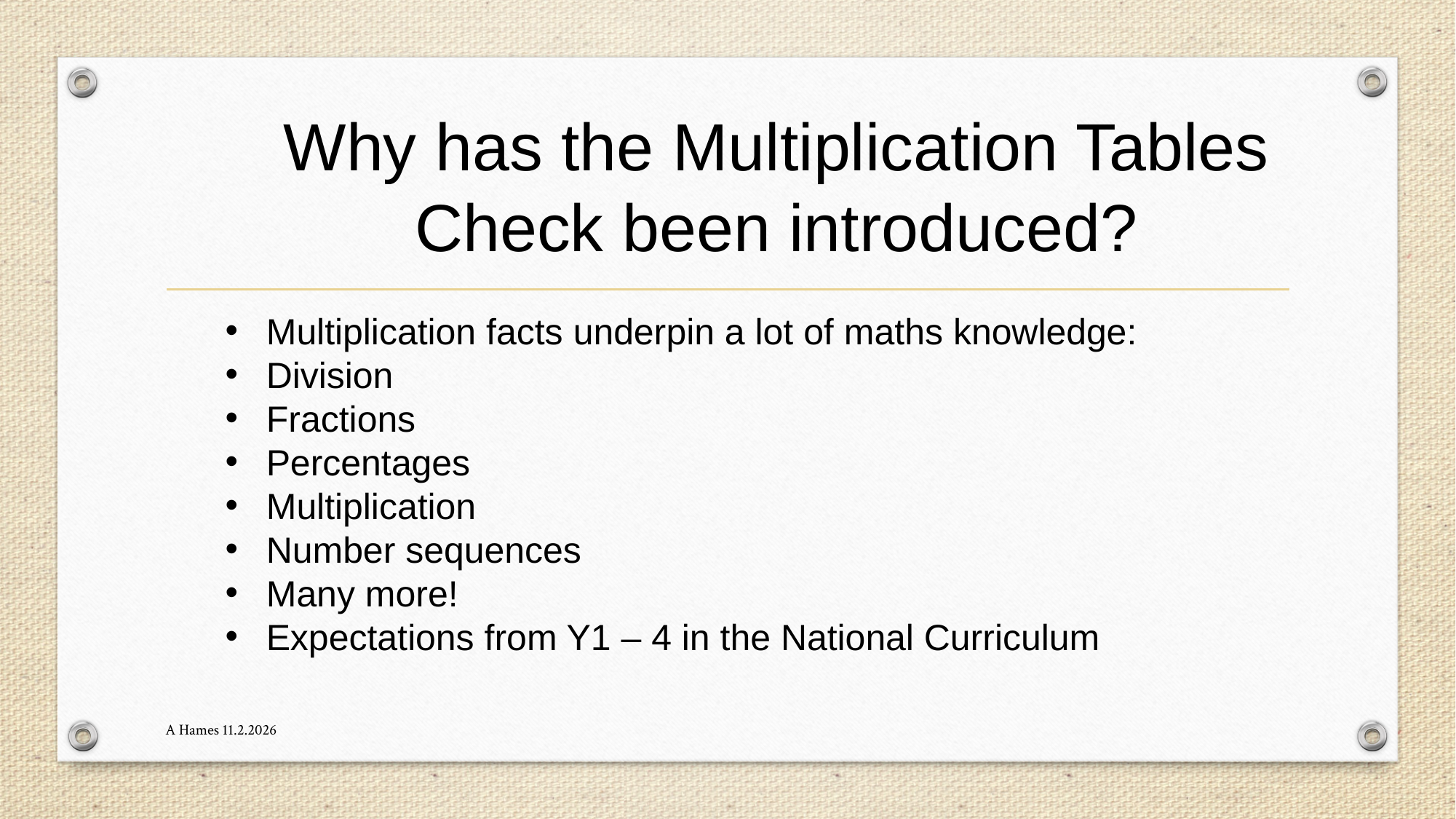

Why has the Multiplication Tables Check been introduced?

Multiplication facts underpin a lot of maths knowledge:
Division
Fractions
Percentages
Multiplication
Number sequences
Many more!
Expectations from Y1 – 4 in the National Curriculum
A Hames 11.2.2026